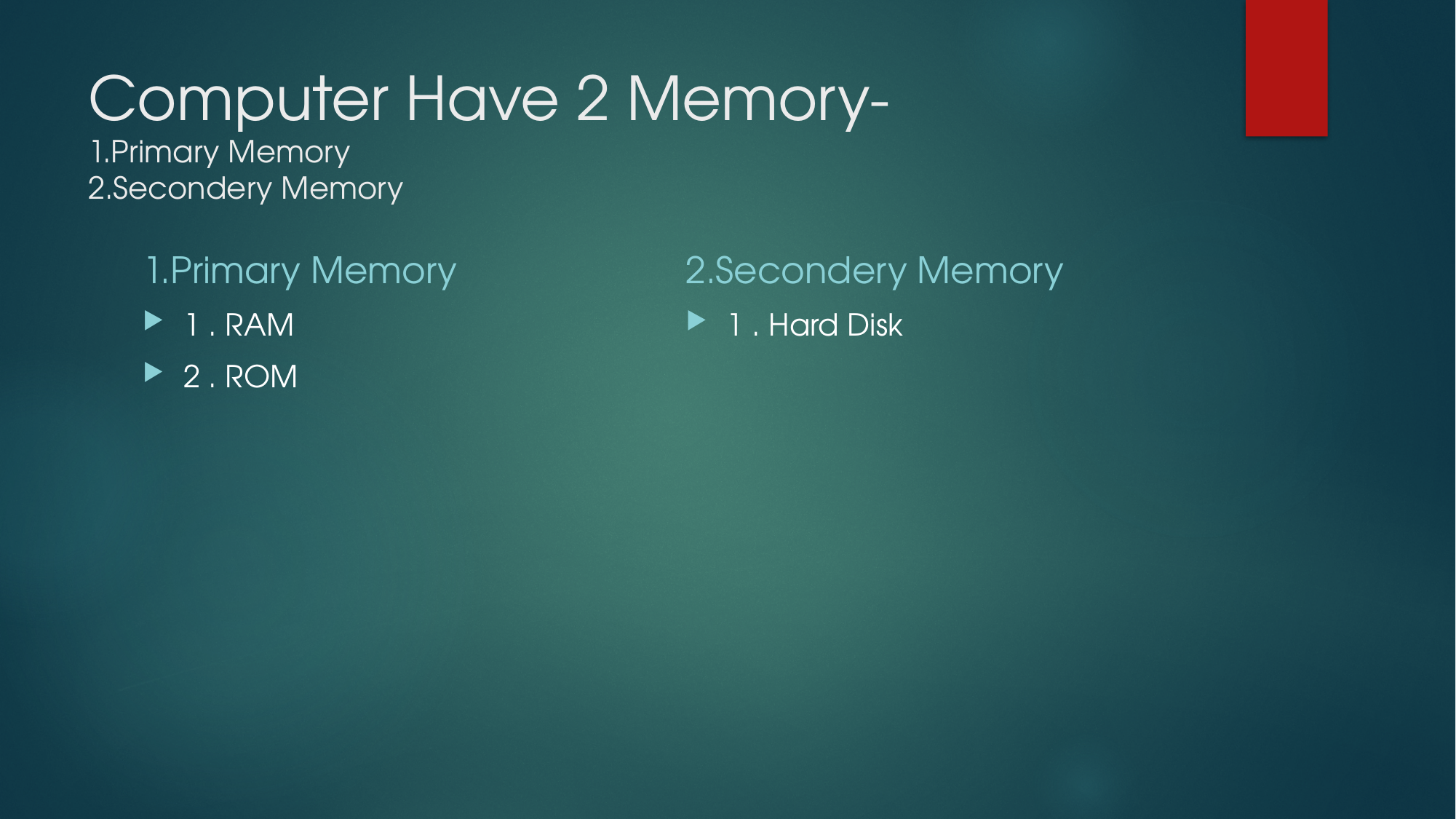

# Computer Have 2 Memory- 1.Primary Memory 2.Secondery Memory
1.Primary Memory
2.Secondery Memory
1 . RAM
2 . ROM
1 . Hard Disk